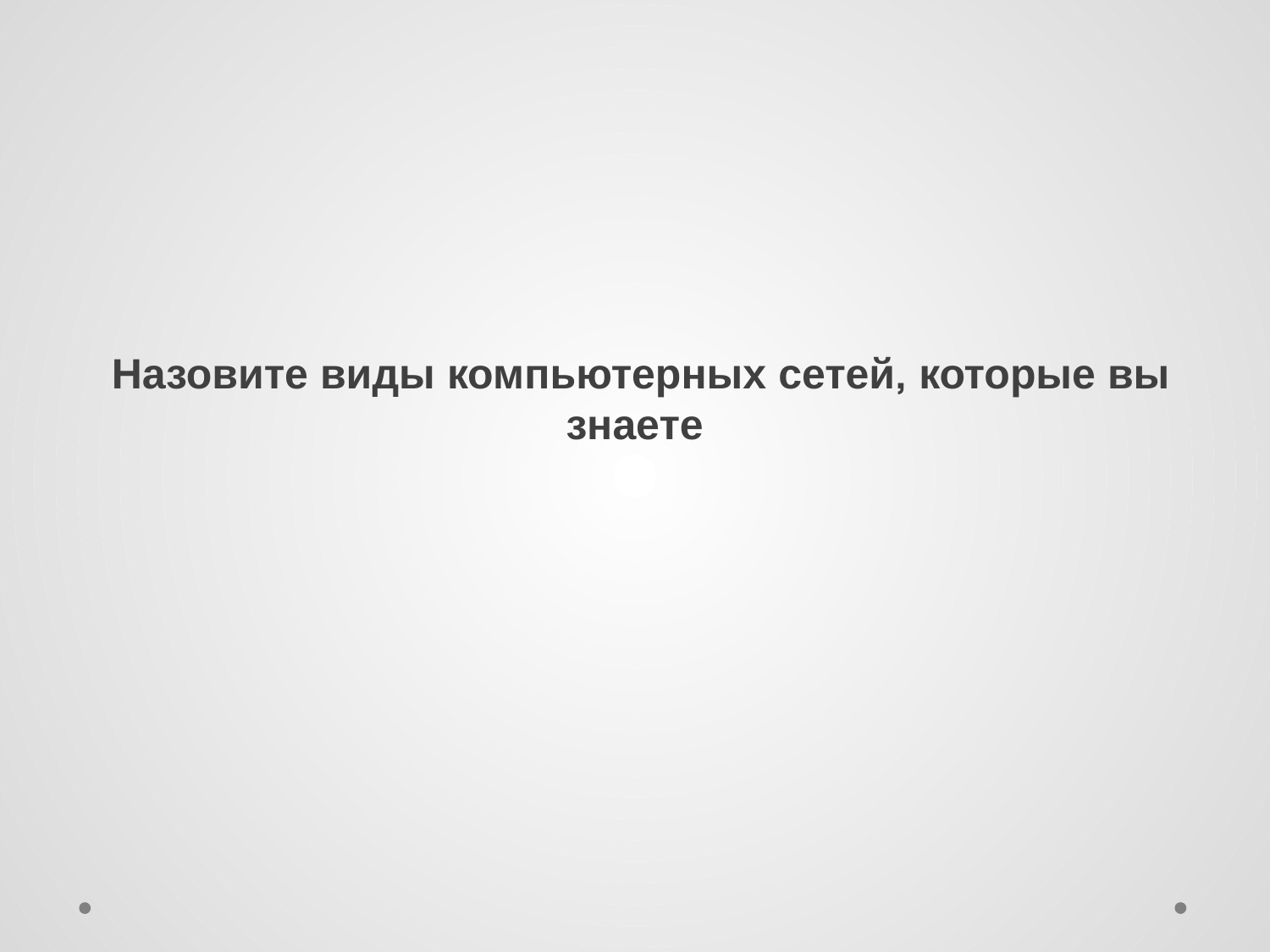

#

Назовите виды компьютерных сетей, которые вы знаете